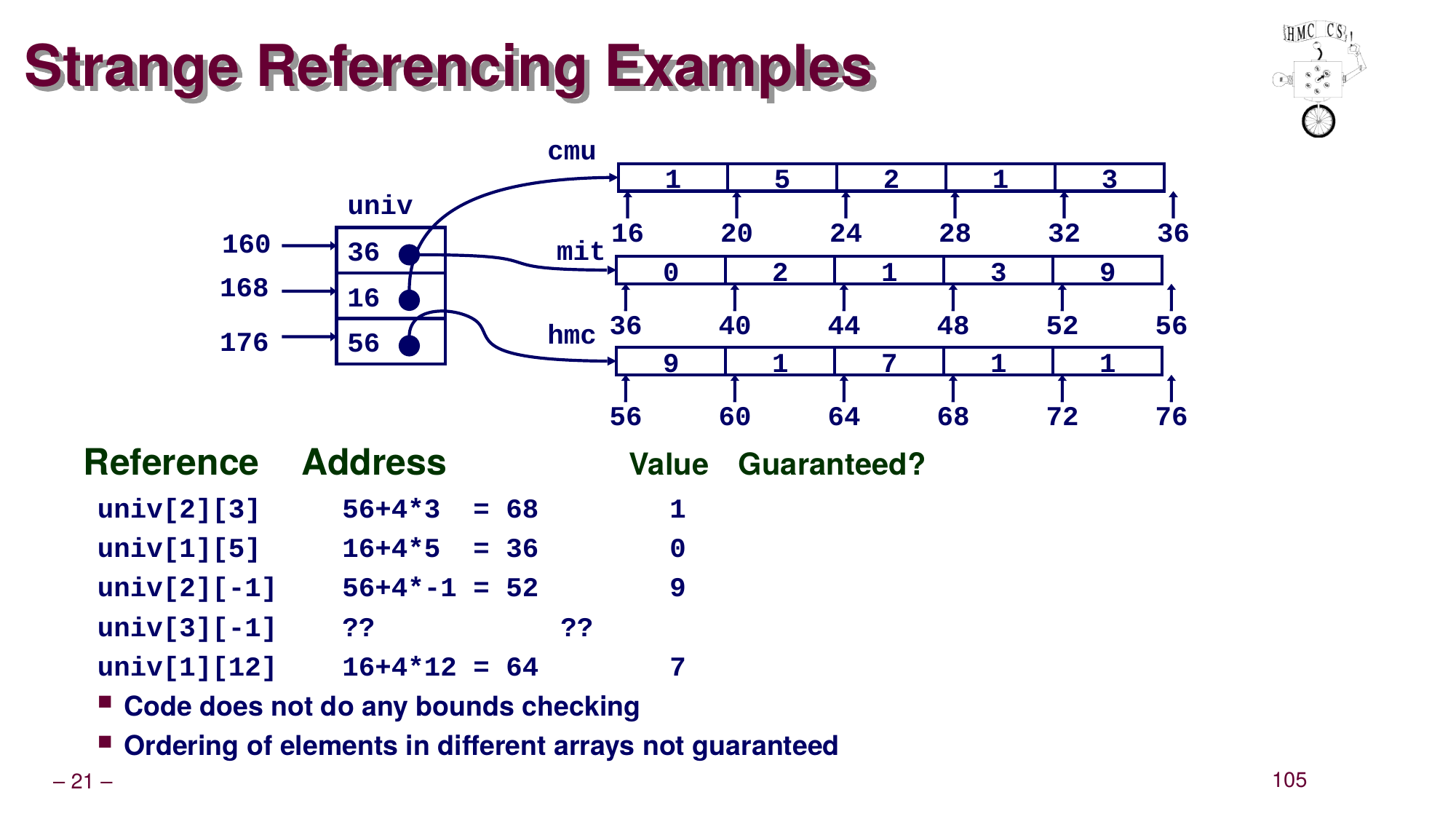

# Strange Referencing Examples
cmu
1
5
2
1
3

16
20
24
28
32
36
univ
160
36

168
16

176
56

mit
0
2
1
3
9

36
40
44
48
52
56
hmc
9
1
7
1
1

56
60
64
68
72
76
	Reference	Address		Value	Guaranteed?
univ[2][3]	56+4*3  = 68		1
univ[1][5]	16+4*5  = 36		0
univ[2][-1]	56+4*-1 = 52		9
univ[3][-1]	??		??
univ[1][12]	16+4*12 = 64		7
Code does not do any bounds checking
Ordering of elements in different arrays not guaranteed